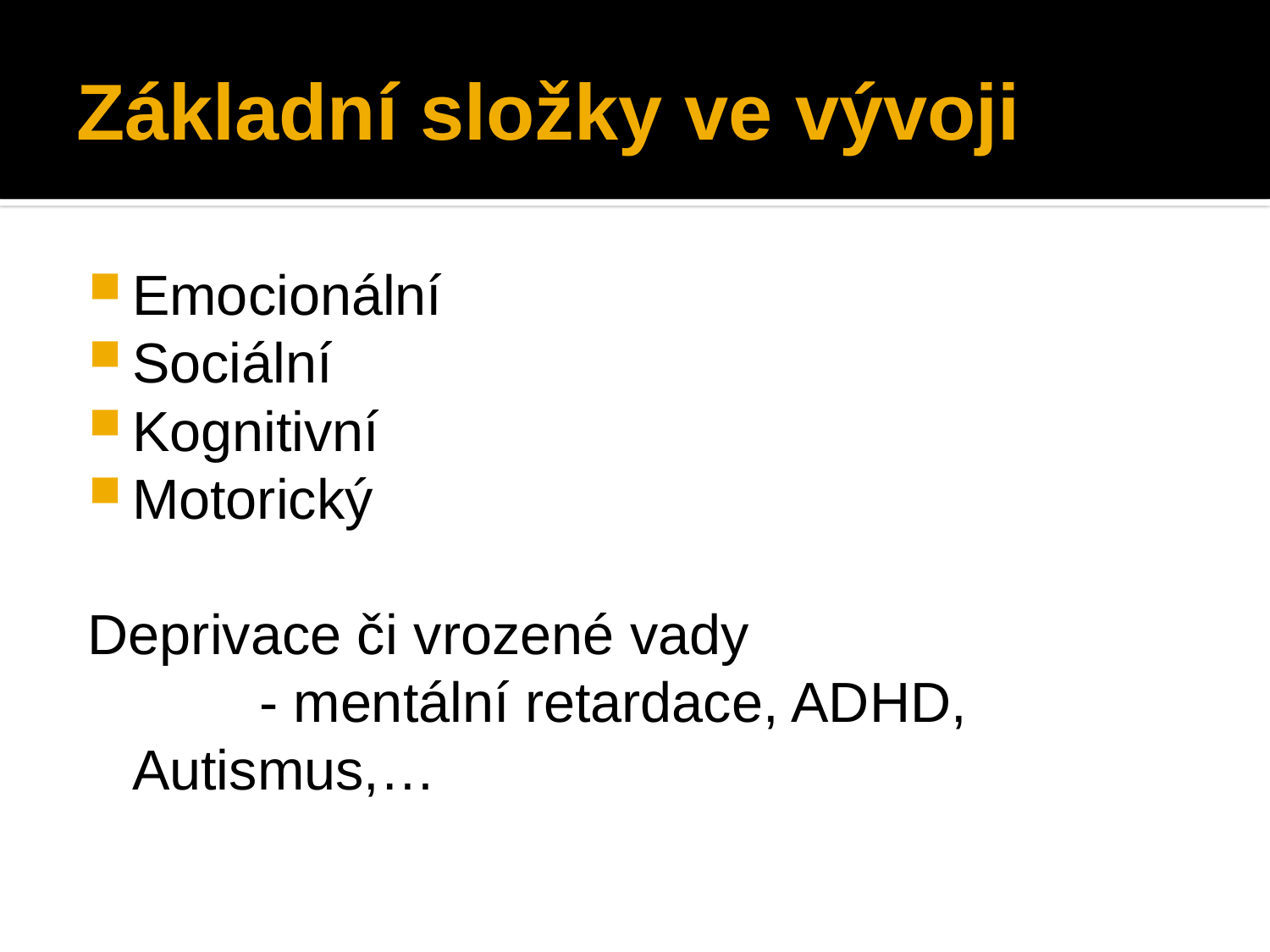

# Základní složky ve vývoji
Emocionální
Sociální
Kognitivní
Motorický

Deprivace či vrozené vady
		- mentální retardace, ADHD, Autismus,…